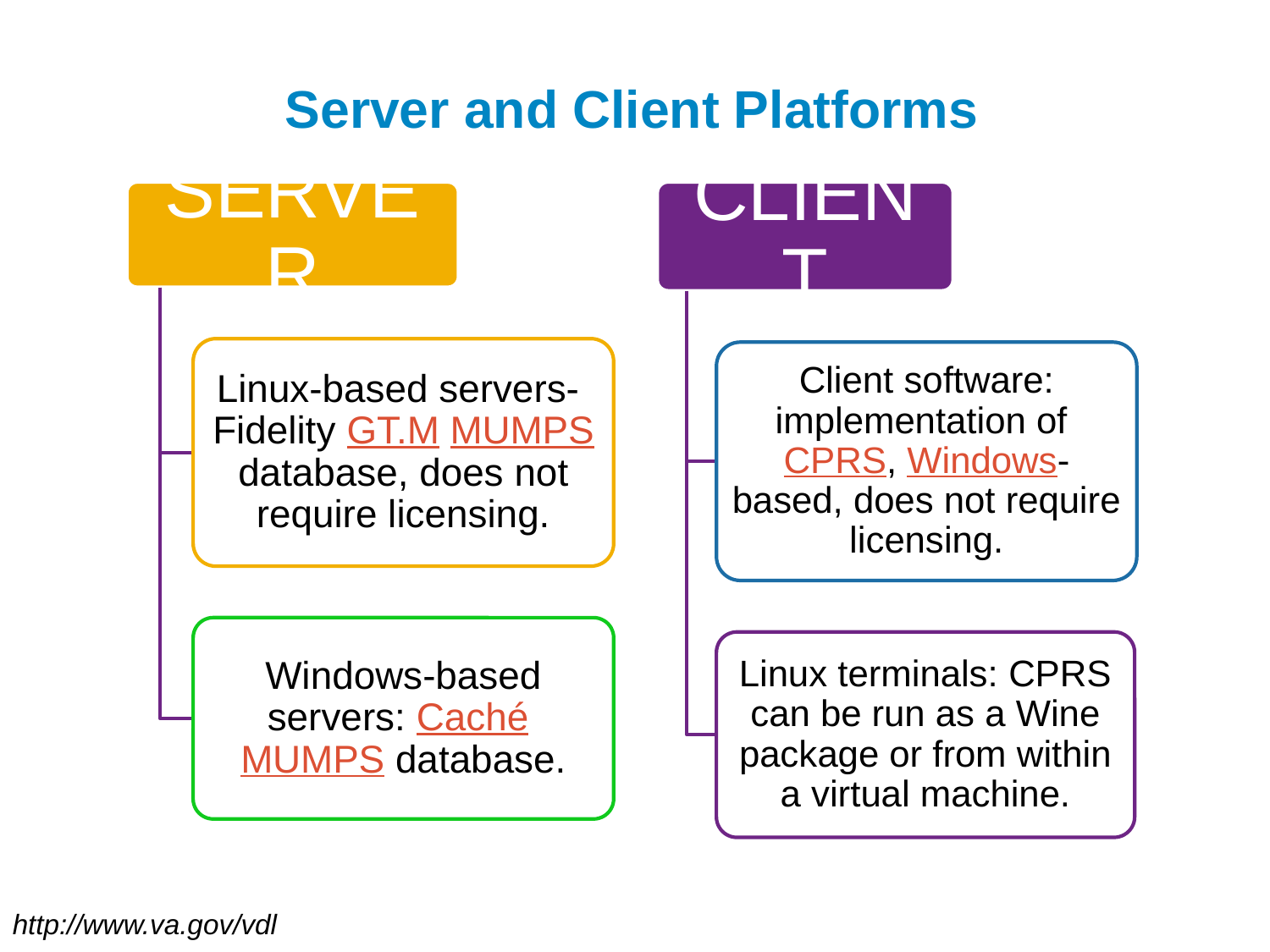

# Server and Client Platforms
SERVER
Linux-based servers-  Fidelity GT.M MUMPS database, does not require licensing.
Windows-based servers: Caché MUMPS database.
CLIENT
Client software: implementation of CPRS, Windows-based, does not require licensing.
Linux terminals: CPRS can be run as a Wine package or from within a virtual machine.
http://www.va.gov/vdl